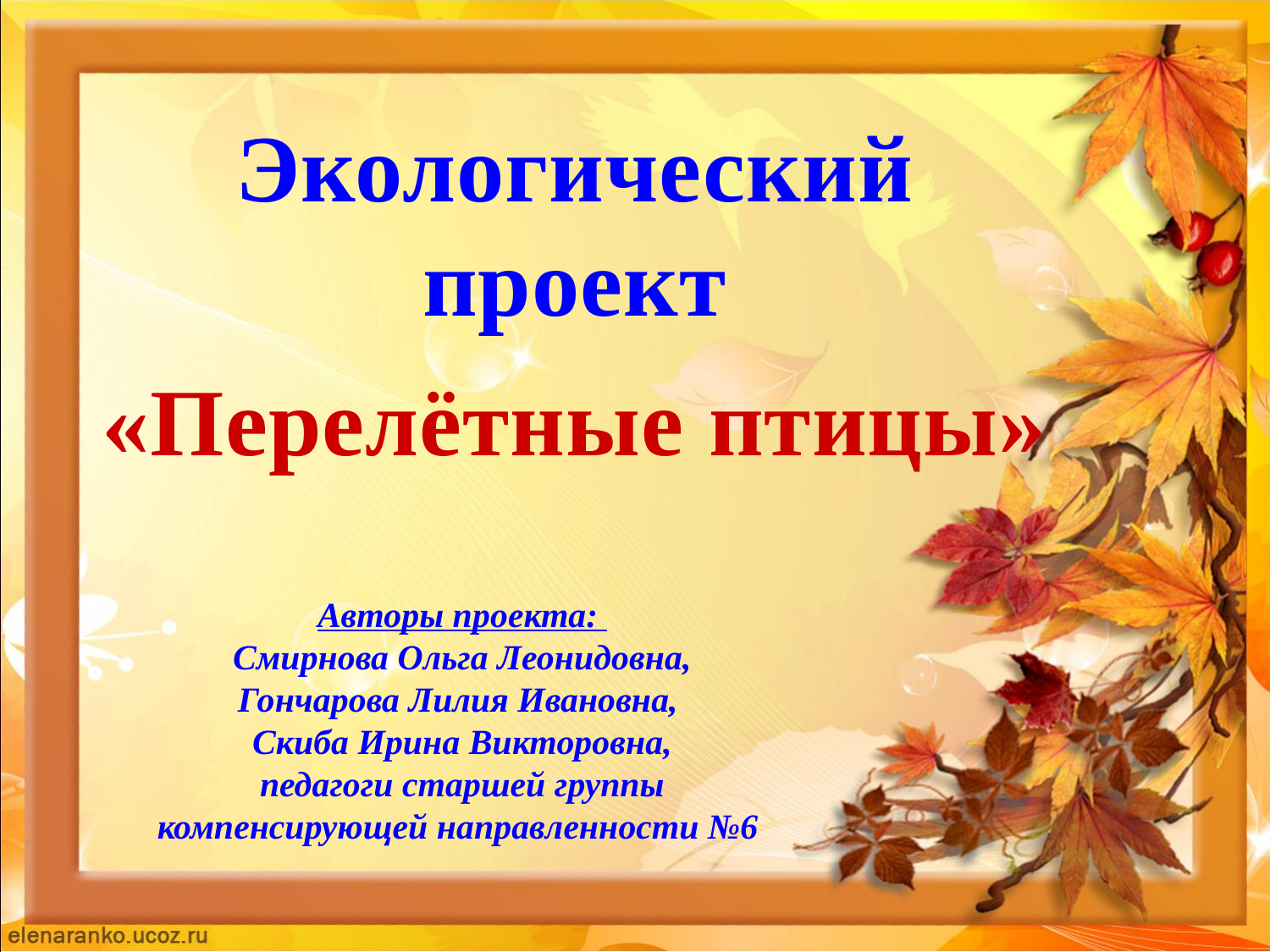

# Экологический проект «Перелётные птицы»
Авторы проекта:
Смирнова Ольга Леонидовна,
Гончарова Лилия Ивановна,
Скиба Ирина Викторовна,
педагоги старшей группы компенсирующей направленности №6